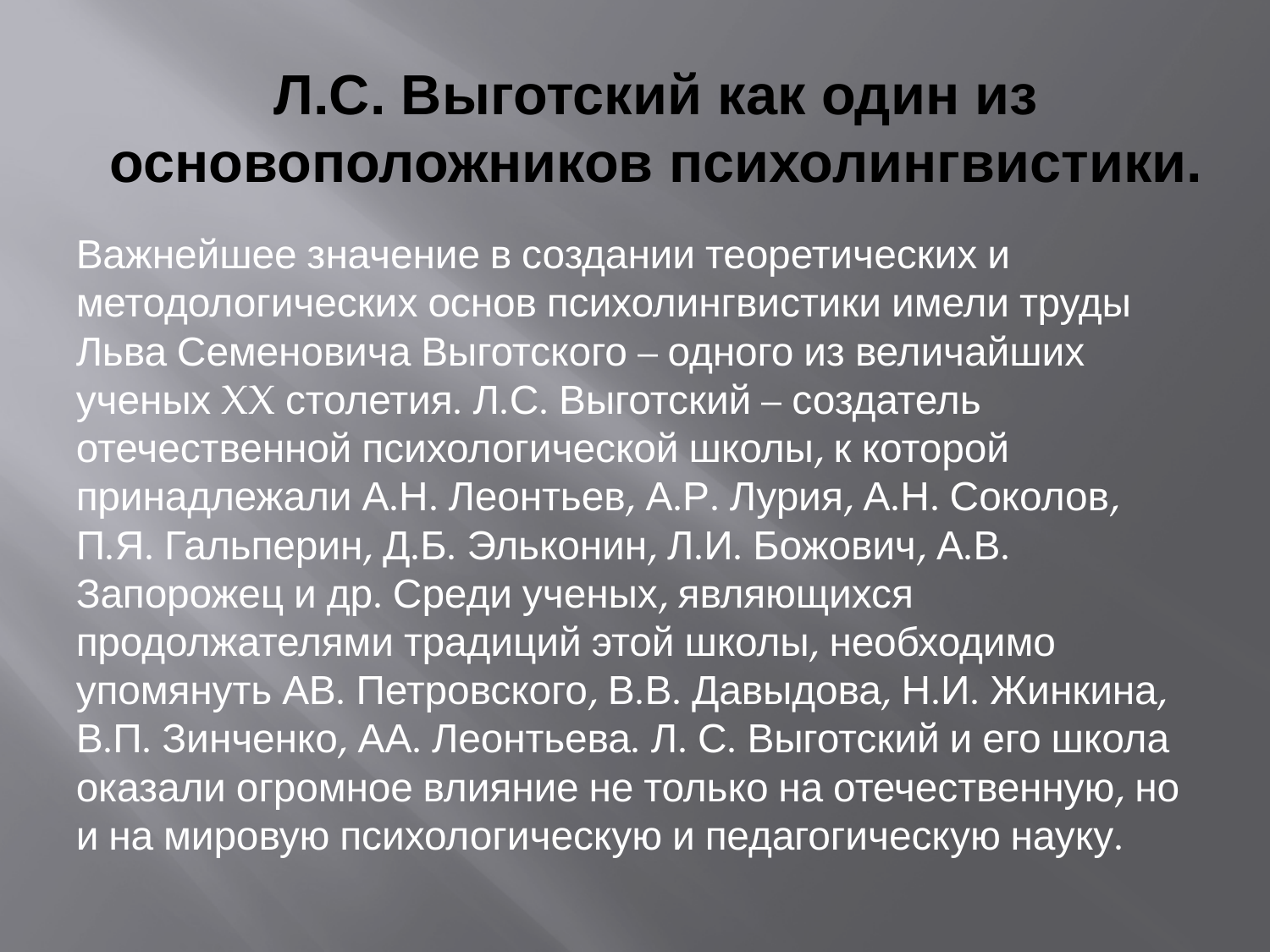

# Л.С. Выготский как один из основоположников психолингвистики.
Важнейшее значение в создании теоретических и методологических основ психолингвистики имели труды Льва Семеновича Выготского – одного из величайших ученых XX столетия. Л.С. Выготский – создатель отечественной психологической школы, к которой принадлежали А.Н. Леонтьев, А.Р. Лурия, А.Н. Соколов, П.Я. Гальперин, Д.Б. Эльконин, Л.И. Божович, А.В. Запорожец и др. Среди ученых, являющихся продолжателями традиций этой школы, необходимо упомянуть АВ. Петровского, В.В. Давыдова, Н.И. Жинкина, В.П. Зинченко, АА. Леонтьева. Л. С. Выготский и его школа оказали огромное влияние не только на отечественную, но и на мировую психологическую и педагогическую науку.